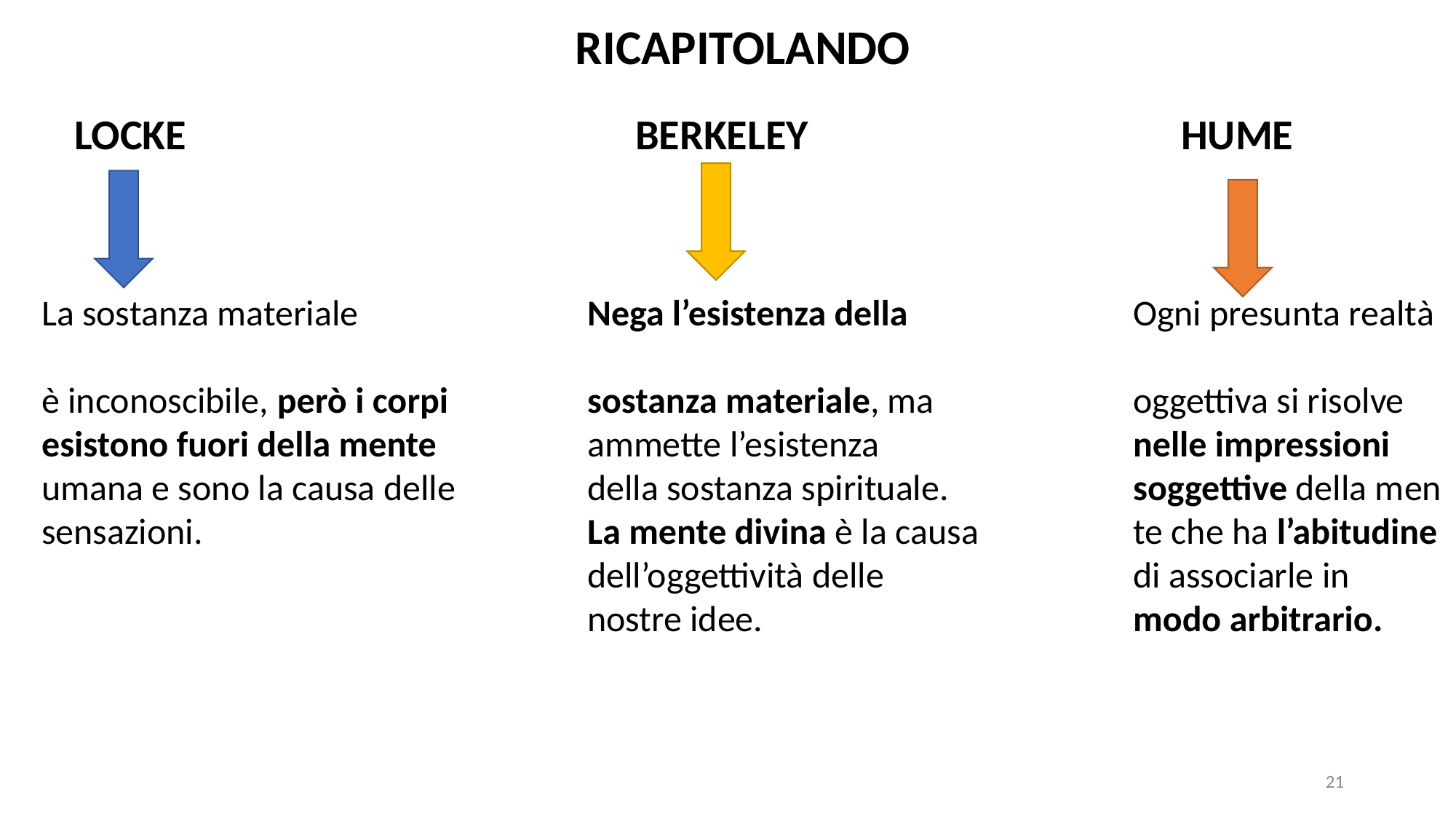

RICAPITOLANDO

    LOCKE				     BERKELEY			     HUME

La sostanza materiale			Nega l’esistenza della	 		Ogni presunta realtà
è inconoscibile, però i corpi 		sostanza materiale, ma 		oggettiva si risolve
esistono fuori della mente 		ammette l’esistenza			nelle impressioni
umana e sono la causa delle		della sostanza spirituale.		soggettive della men
sensazioni.				La mente divina è la causa		te che ha l’abitudine
					dell’oggettività delle			di associarle in
					nostre idee.				modo arbitrario.

21